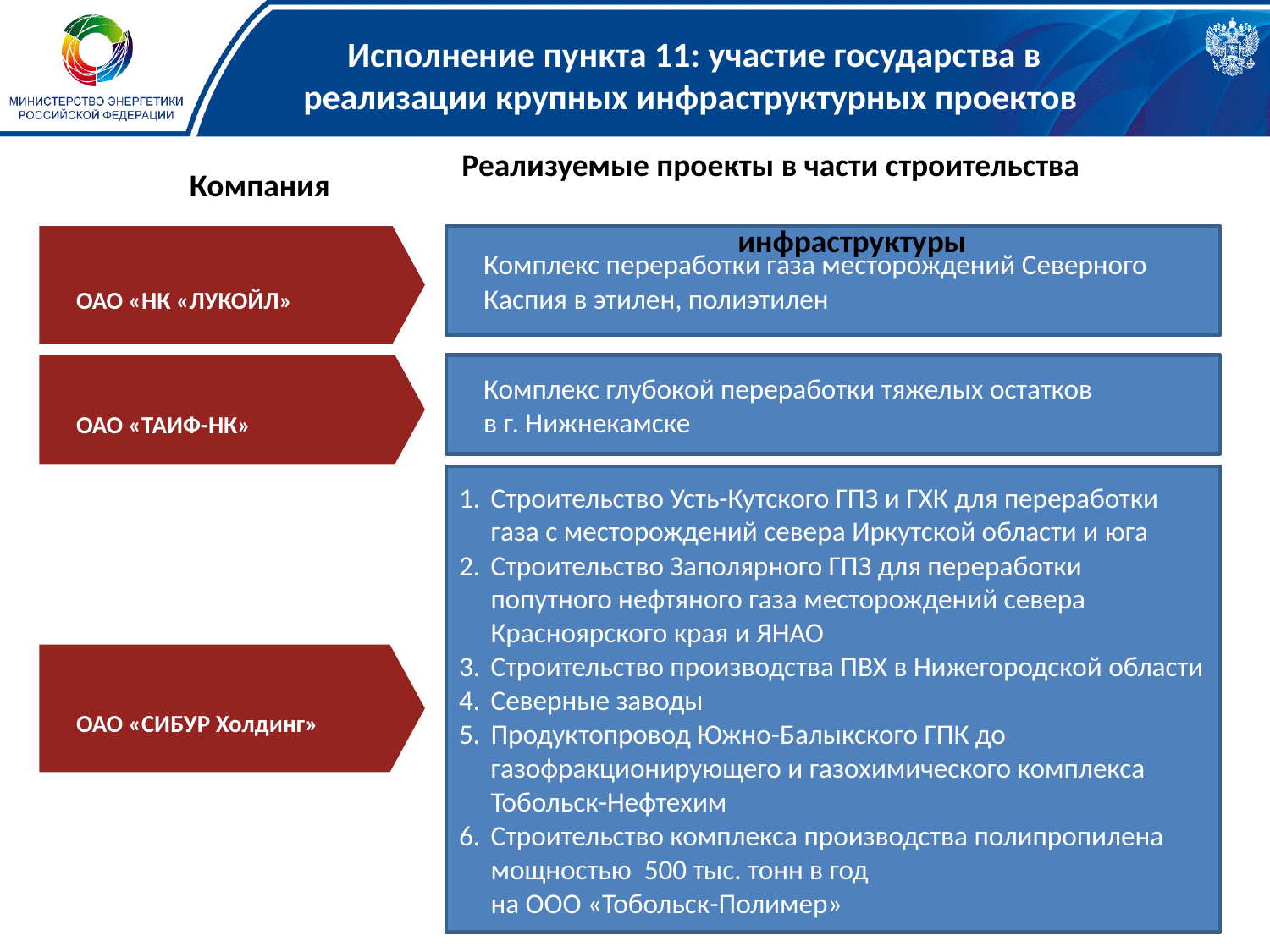

# Исполнение пункта 11: участие государства в реализации крупных инфраструктурных проектов
Реализуемые проекты в части строительства                                                                                   инфраструктуры
Компания
ОАО «НК «ЛУКОЙЛ»
Комплекс переработки газа месторождений Северного Каспия в этилен, полиэтилен
ОАО «ТАИФ-НК»
Комплекс глубокой переработки тяжелых остатков
в г. Нижнекамске
Строительство Усть-Кутского ГПЗ и ГХК для переработки газа с месторождений севера Иркутской области и юга
Строительство Заполярного ГПЗ для переработки попутного нефтяного газа месторождений севера Красноярского края и ЯНАО
Строительство производства ПВХ в Нижегородской области
Северные заводы
Продуктопровод Южно-Балыкского ГПК до газофракционирующего и газохимического комплекса Тобольск-Нефтехим
Строительство комплекса производства полипропилена мощностью  500 тыс. тонн в год
на ООО «Тобольск-Полимер»
ОАО «СИБУР Холдинг»